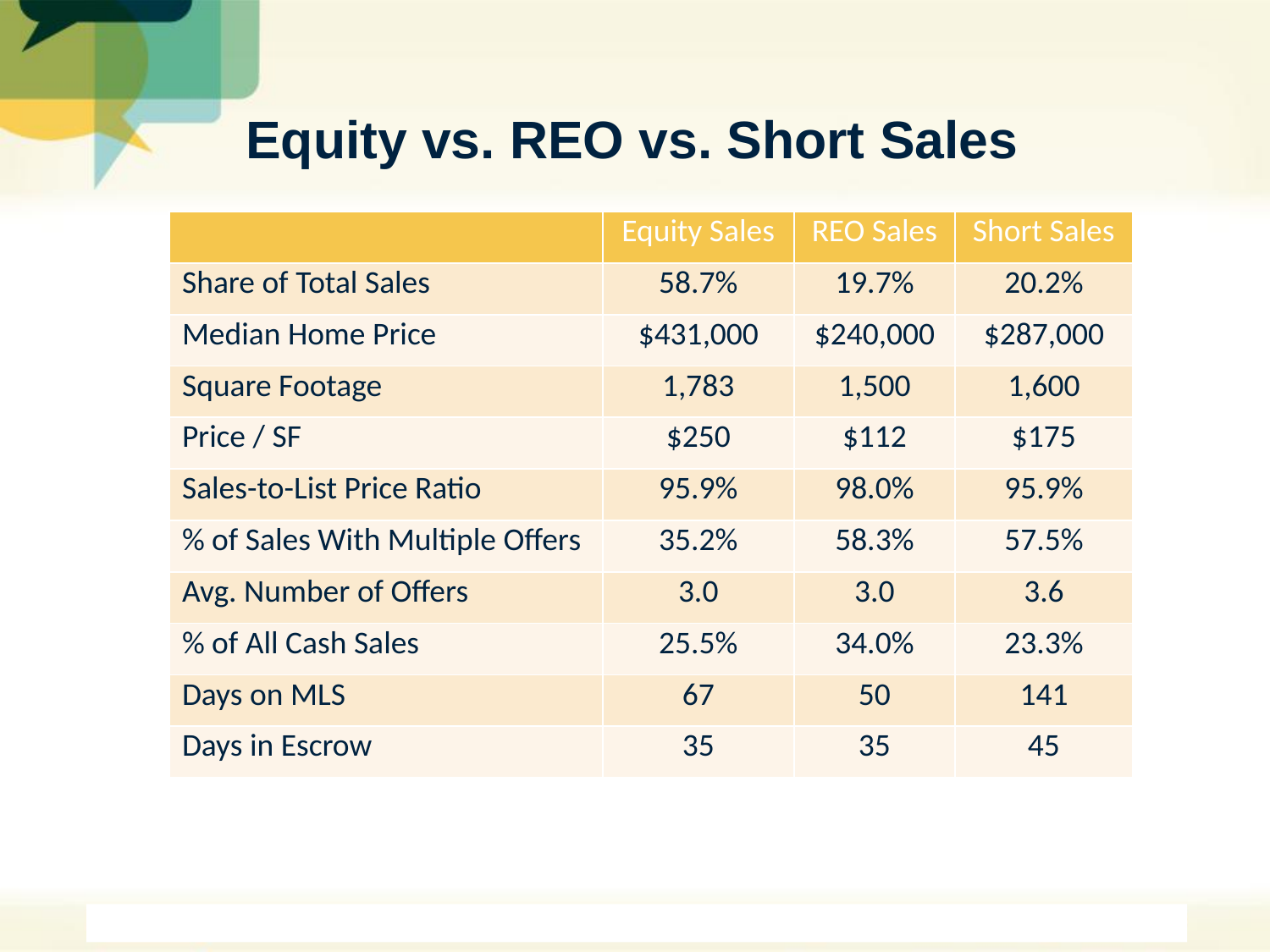

# Equity vs. REO vs. Short Sales
|  | Equity Sales | REO Sales | Short Sales |
| --- | --- | --- | --- |
| Share of Total Sales | 58.7% | 19.7% | 20.2% |
| Median Home Price | $431,000 | $240,000 | $287,000 |
| Square Footage | 1,783 | 1,500 | 1,600 |
| Price / SF | $250 | $112 | $175 |
| Sales-to-List Price Ratio | 95.9% | 98.0% | 95.9% |
| % of Sales With Multiple Offers | 35.2% | 58.3% | 57.5% |
| Avg. Number of Offers | 3.0 | 3.0 | 3.6 |
| % of All Cash Sales | 25.5% | 34.0% | 23.3% |
| Days on MLS | 67 | 50 | 141 |
| Days in Escrow | 35 | 35 | 45 |